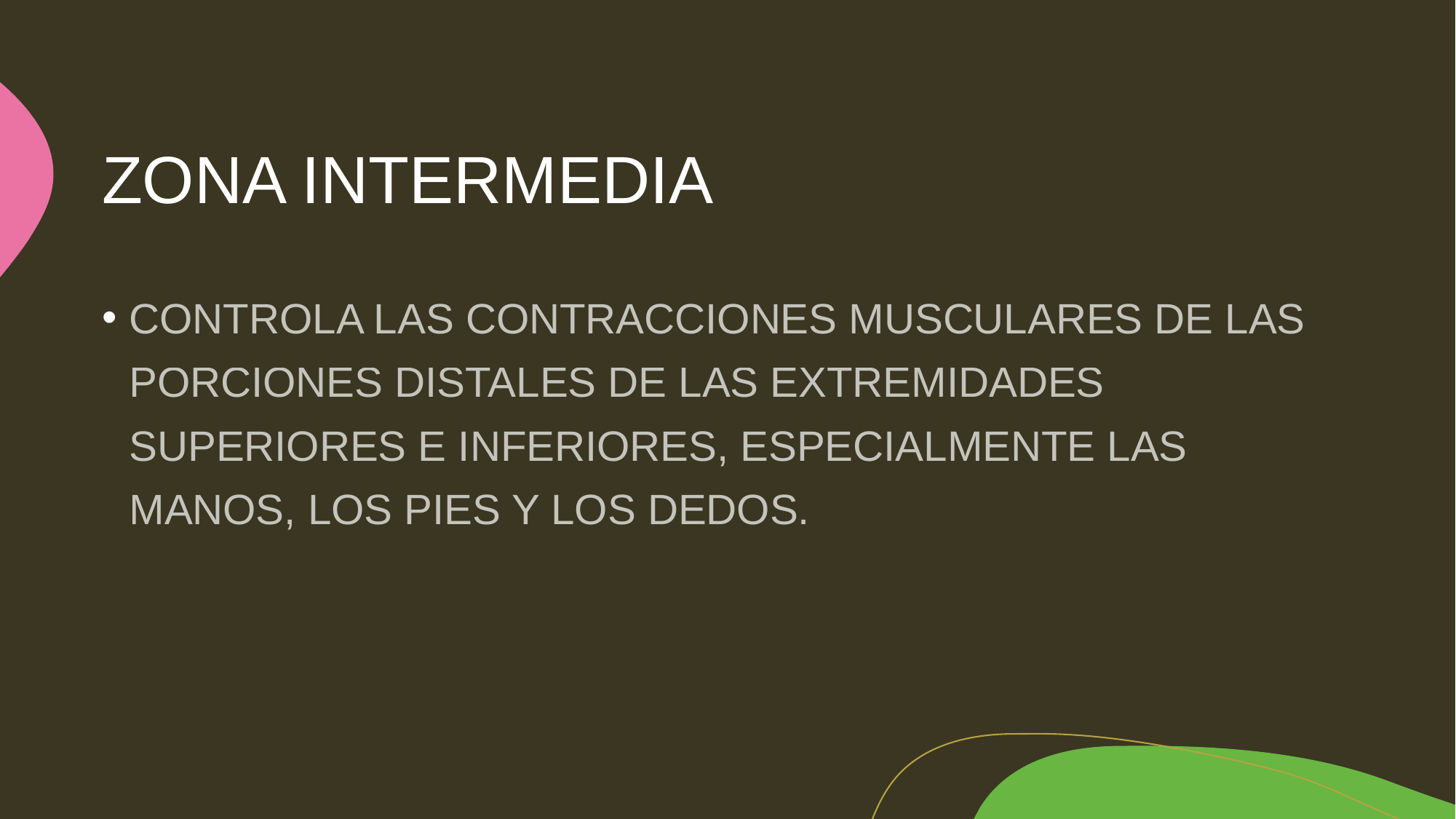

# ZONA INTERMEDIA
CONTROLA LAS CONTRACCIONES MUSCULARES DE LAS PORCIONES DISTALES DE LAS EXTREMIDADES SUPERIORES E INFERIORES, ESPECIALMENTE LAS MANOS, LOS PIES Y LOS DEDOS.